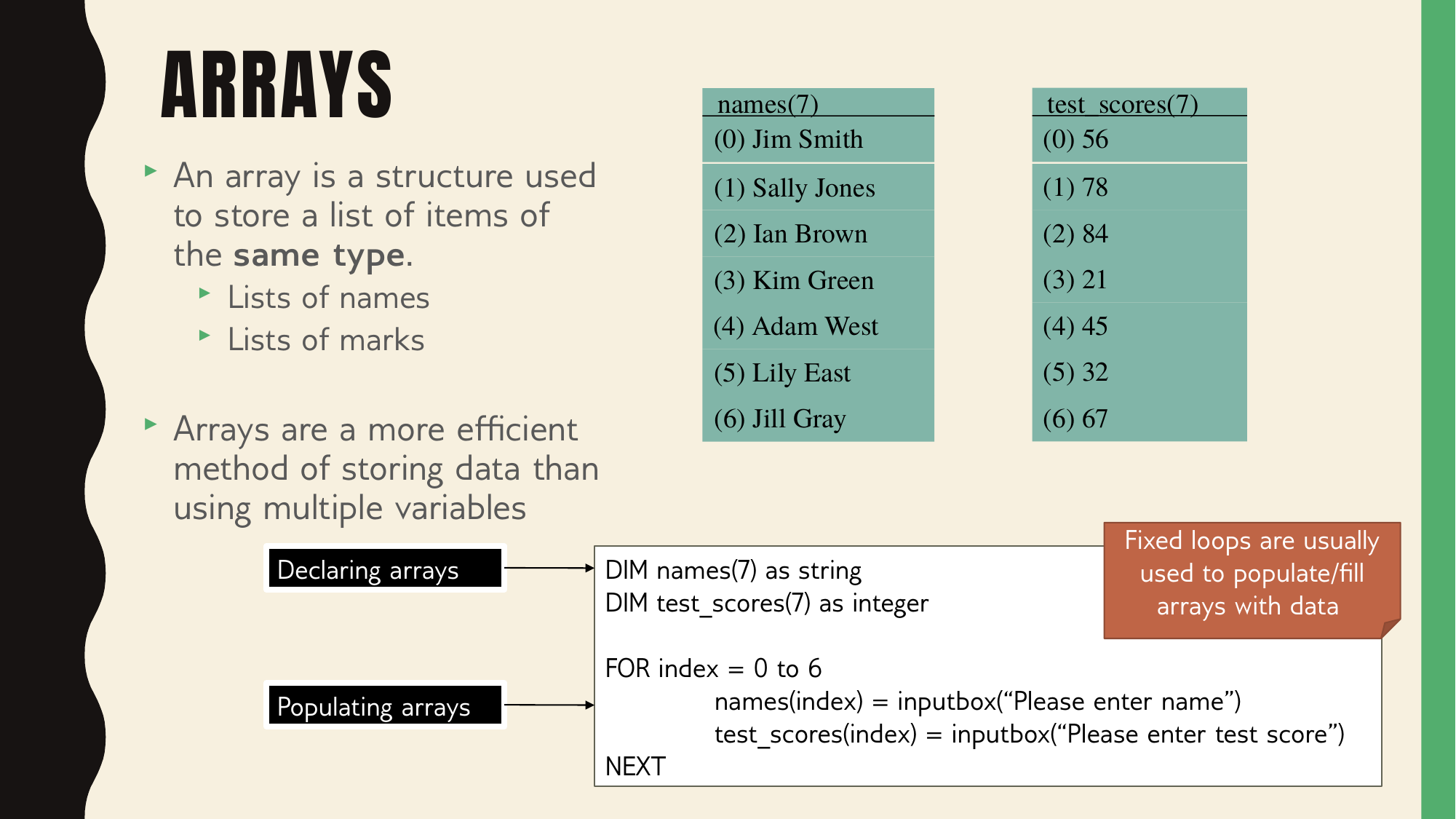

# Arrays
test_scores(7)

(0) 56
(1) 78

(2) 84

(3) 21

(4) 45

(5) 32

(6) 67
names(7)

(0) Jim Smith

(1) Sally Jones

(2) Ian Brown

(3) Kim Green

(4) Adam West

(5) Lily East

(6) Jill Gray
An array is a structure used to store a list of items of the same type.
Lists of names
Lists of marks

Arrays are a more efficient method of storing data than using multiple variables

Fixed loops are usually used to populate/fill arrays with data
Declaring arrays
DIM names(7) as string
DIM test_scores(7) as integer

FOR index = 0 to 6
	names(index) = inputbox(“Please enter name”)
	test_scores(index) = inputbox(“Please enter test score”)
NEXT
Populating arrays